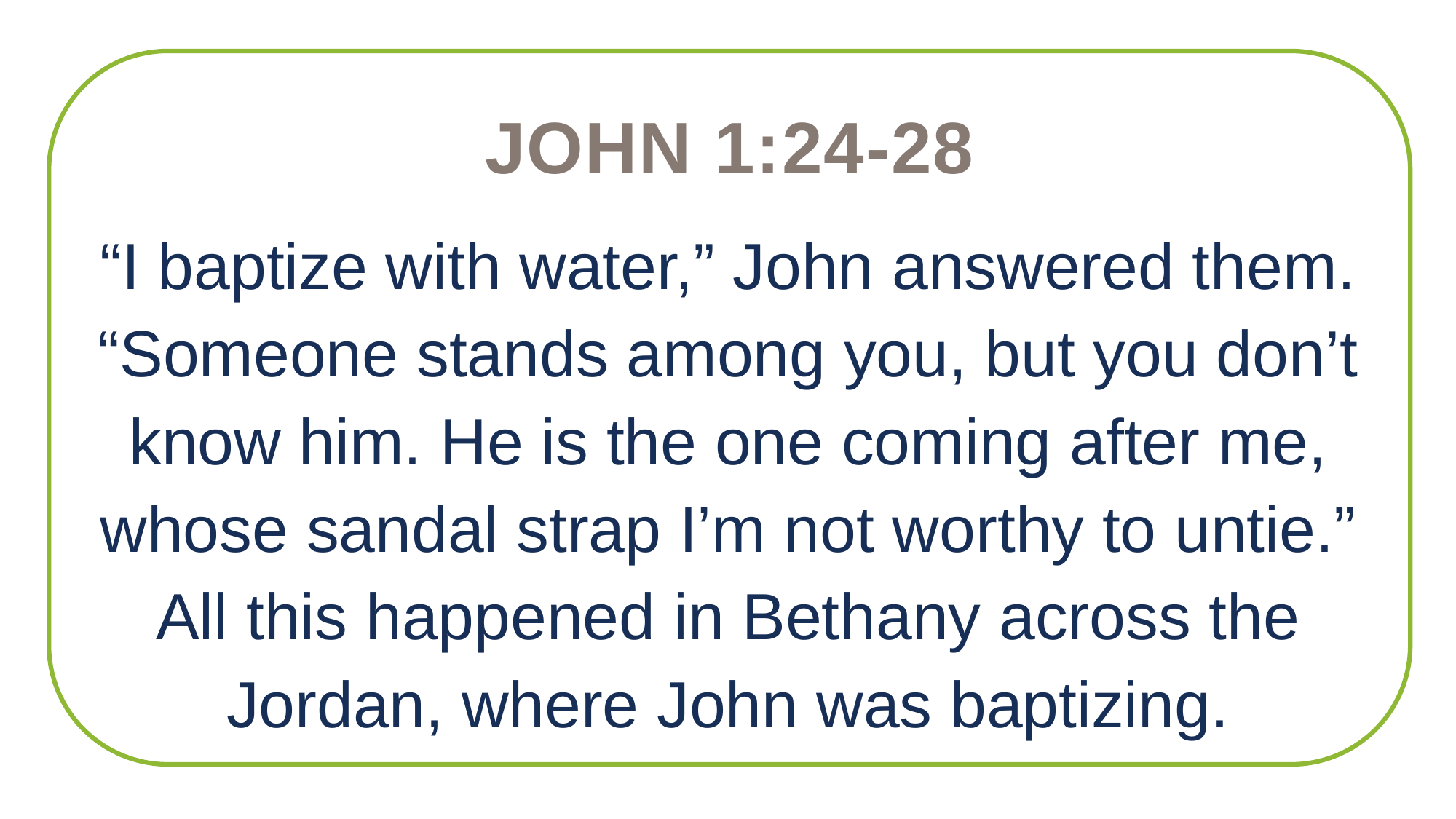

John 1:24-28
“I baptize with water,” John answered them. “Someone stands among you, but you don’t know him. He is the one coming after me, whose sandal strap I’m not worthy to untie.” All this happened in Bethany across the Jordan, where John was baptizing.